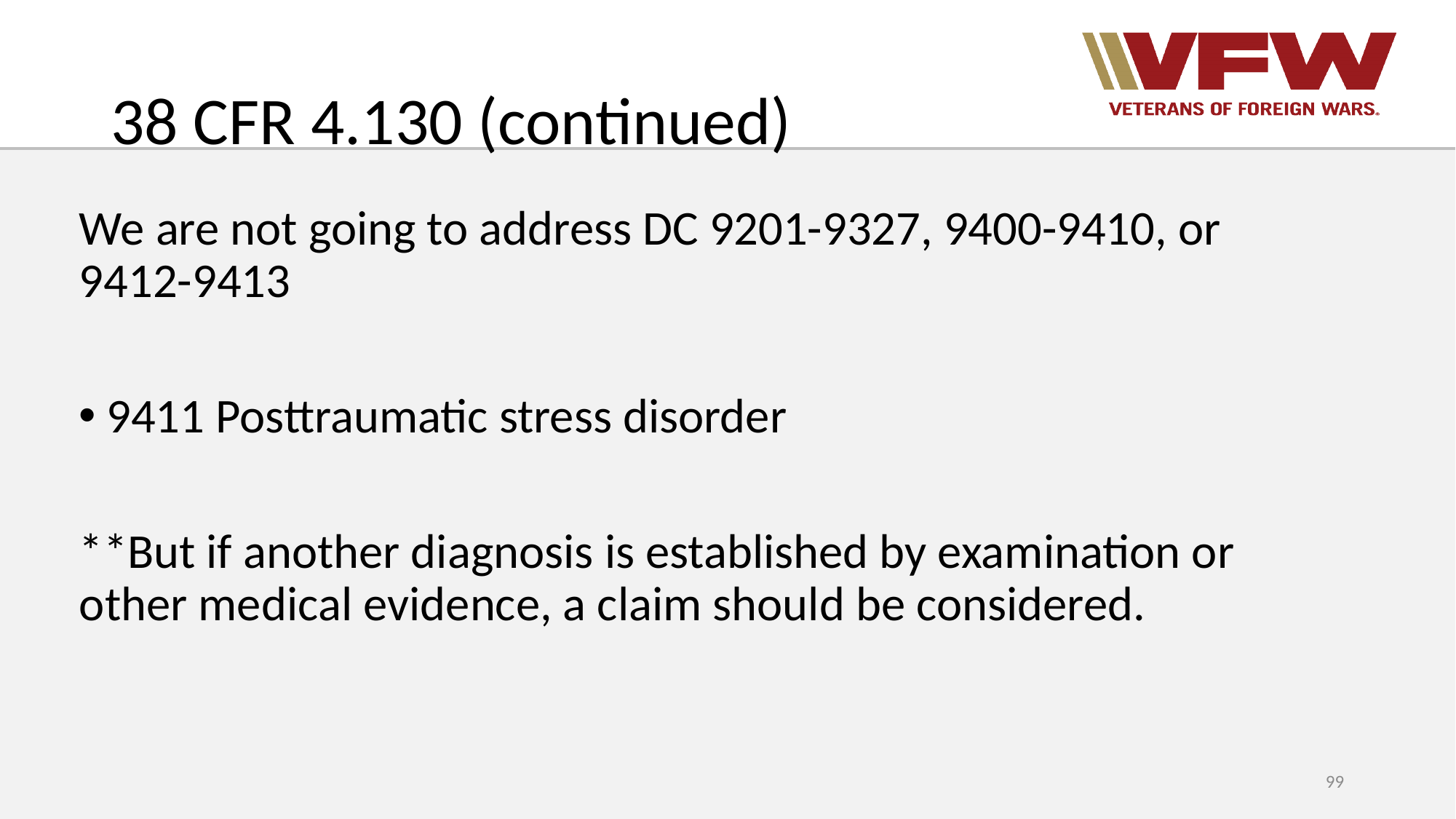

# 38 CFR 4.130 (continued)
We are not going to address DC 9201-9327, 9400-9410, or 9412-9413

9411 Posttraumatic stress disorder

**But if another diagnosis is established by examination or other medical evidence, a claim should be considered.
99